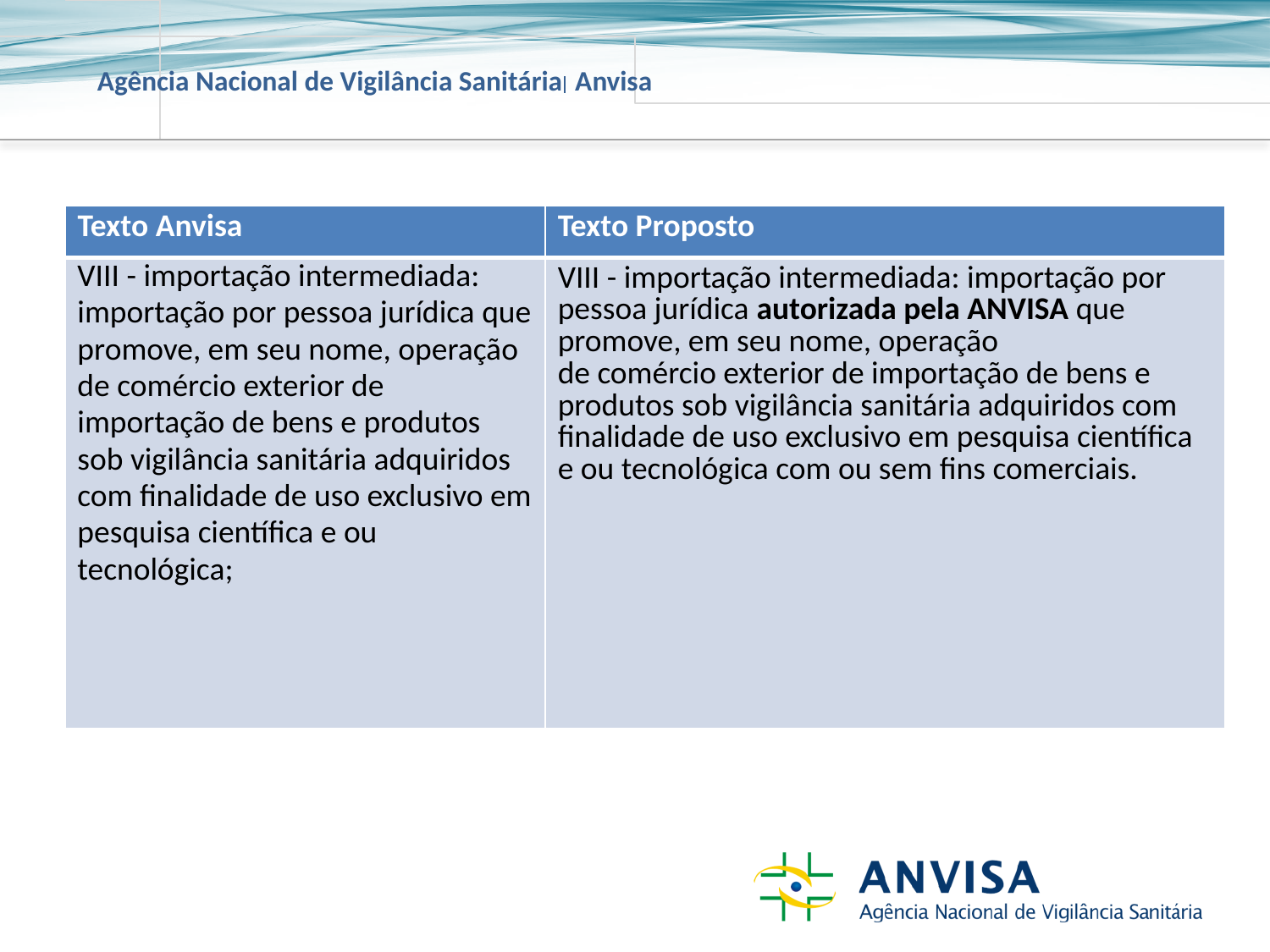

| Texto Anvisa | Texto Proposto |
| --- | --- |
| VIII - importação intermediada: importação por pessoa jurídica que promove, em seu nome, operação de comércio exterior de importação de bens e produtos sob vigilância sanitária adquiridos com finalidade de uso exclusivo em pesquisa científica e ou tecnológica; | VIII - importação intermediada: importação por pessoa jurídica autorizada pela ANVISA que promove, em seu nome, operação de comércio exterior de importação de bens e produtos sob vigilância sanitária adquiridos com finalidade de uso exclusivo em pesquisa científica e ou tecnológica com ou sem fins comerciais. |